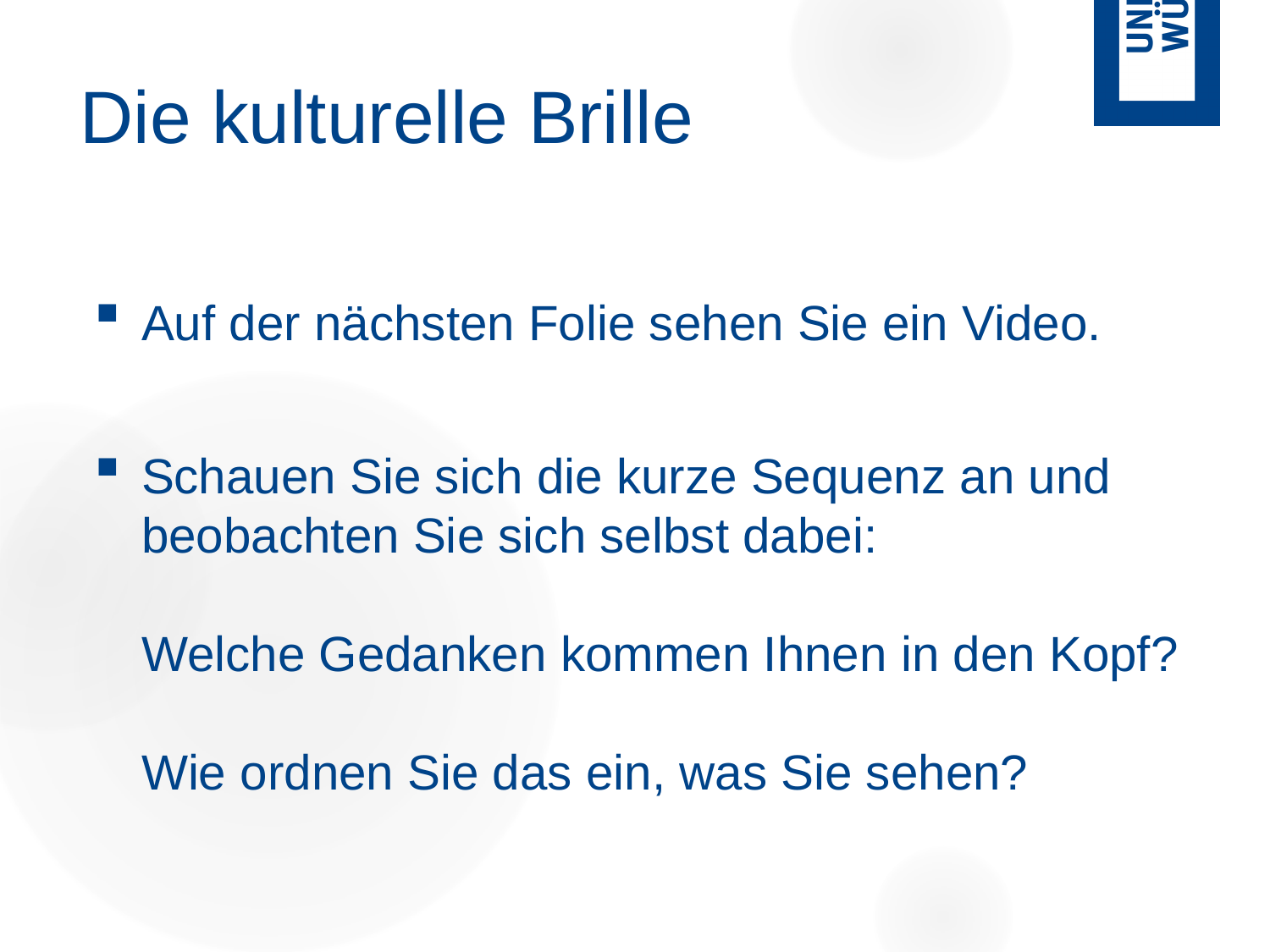

# Die kulturelle Brille
Auf der nächsten Folie sehen Sie ein Video.

Schauen Sie sich die kurze Sequenz an und beobachten Sie sich selbst dabei:
Welche Gedanken kommen Ihnen in den Kopf?
Wie ordnen Sie das ein, was Sie sehen?